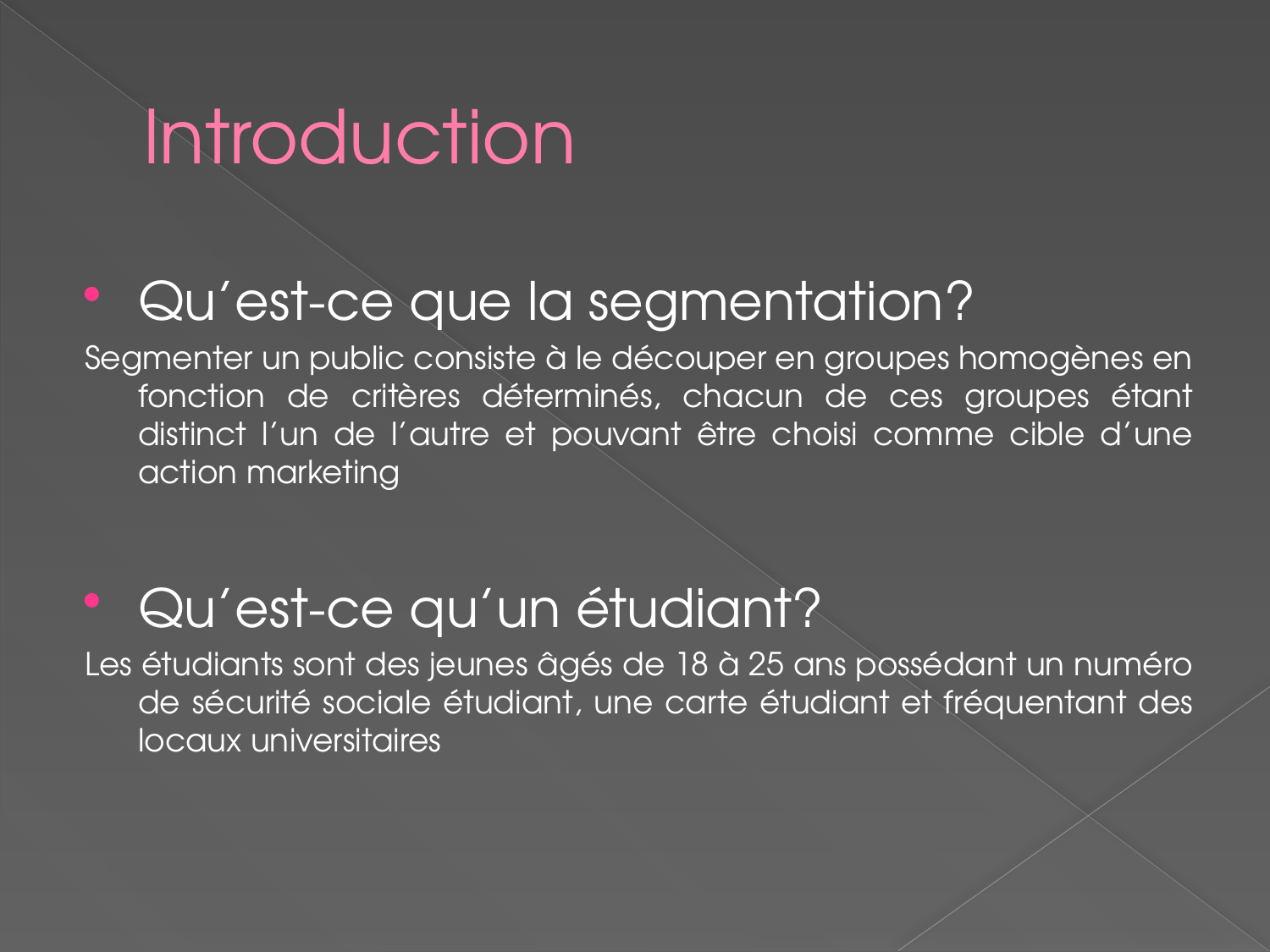

# Introduction
Qu’est-ce que la segmentation?
Segmenter un public consiste à le découper en groupes homogènes en fonction de critères déterminés, chacun de ces groupes étant distinct l’un de l’autre et pouvant être choisi comme cible d’une action marketing

Qu’est-ce qu’un étudiant?
Les étudiants sont des jeunes âgés de 18 à 25 ans possédant un numéro de sécurité sociale étudiant, une carte étudiant et fréquentant des locaux universitaires